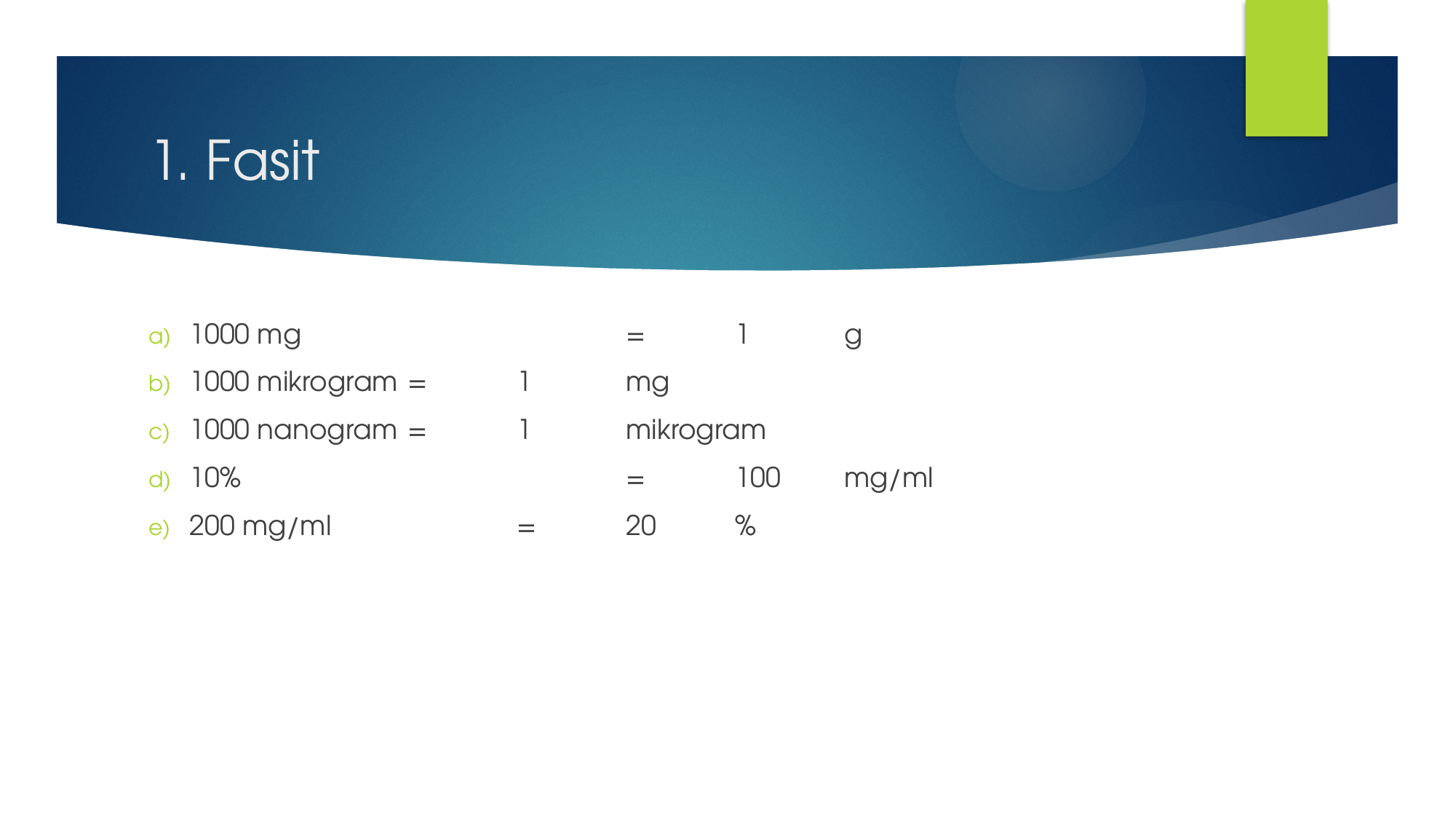

# 1. Fasit
1000 mg 			=  	1	g
1000 mikrogram 	=	1	mg
1000 nanogram 	= 	1	mikrogram
10%				=	100	mg/ml
200 mg/ml		=	20	%